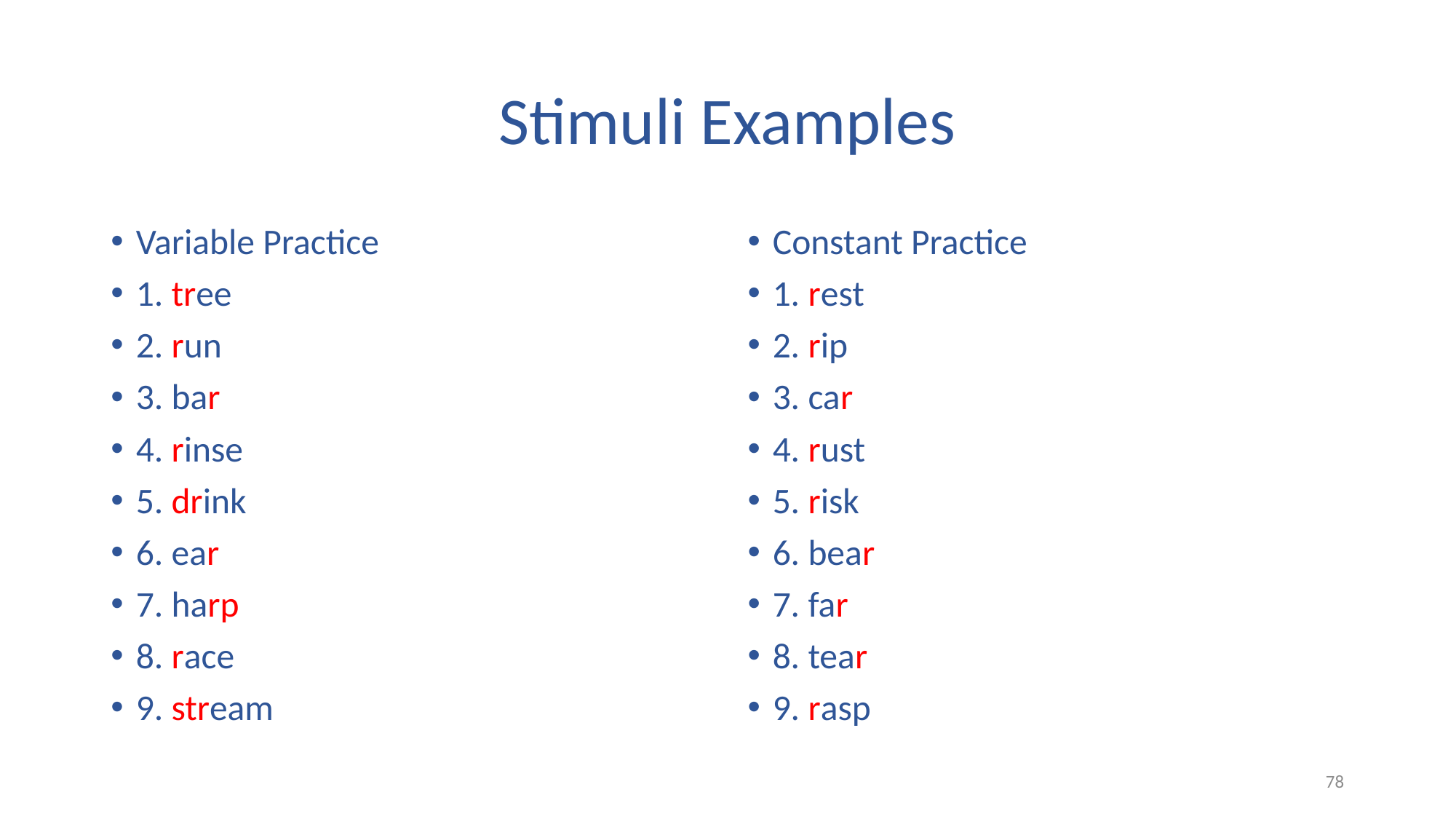

# Stimuli Examples
Variable Practice
1. tree
2. run
3. bar
4. rinse
5. drink
6. ear
7. harp
8. race
9. stream
Constant Practice
1. rest
2. rip
3. car
4. rust
5. risk
6. bear
7. far
8. tear
9. rasp

78